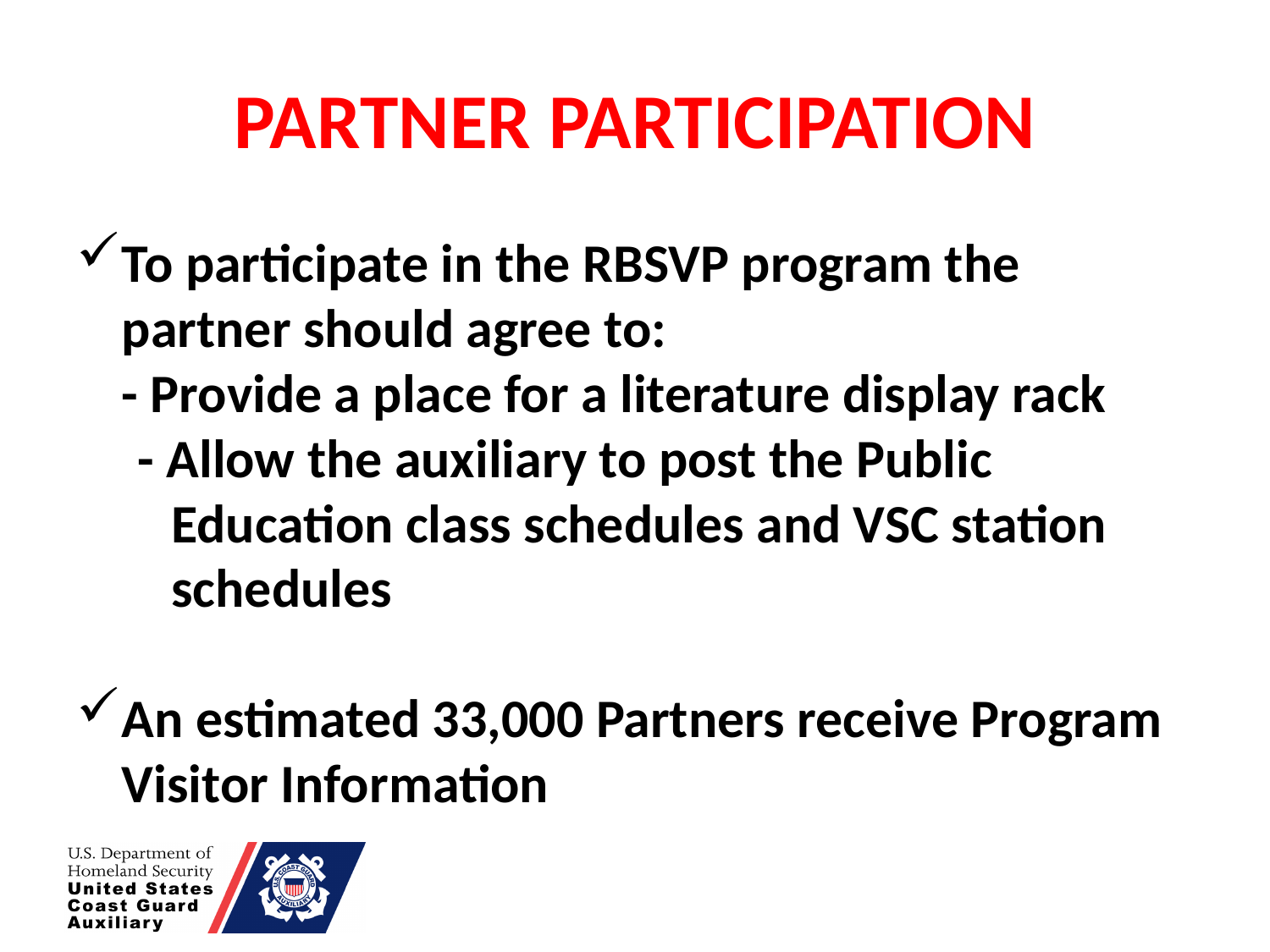

# PARTNER PARTICIPATION
To participate in the RBSVP program the partner should agree to:
		- Provide a place for a literature display rack
	- Allow the auxiliary to post the Public
    Education class schedules and VSC station
    schedules

An estimated 33,000 Partners receive Program Visitor Information